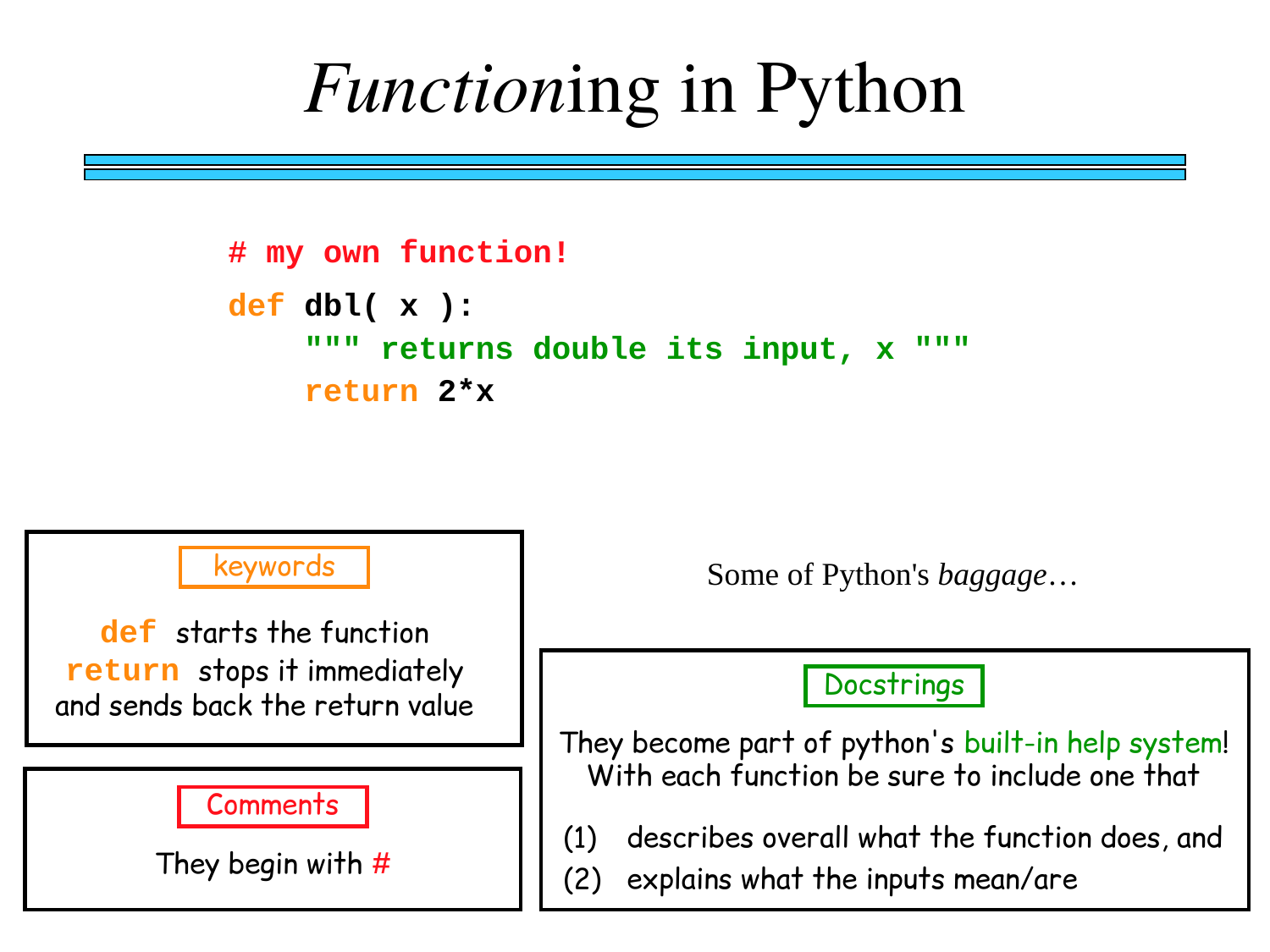

Functioning in Python

# my own function!
def dbl( x ):
    """ returns double its input, x """
    return 2*x

keywords
Some of Python's baggage…
def starts the function
return stops it immediately and sends back the return value

Docstrings
They become part of python's built-in help system! With each function be sure to include one that

Comments
describes overall what the function does, and
explains what the inputs mean/are
They begin with #